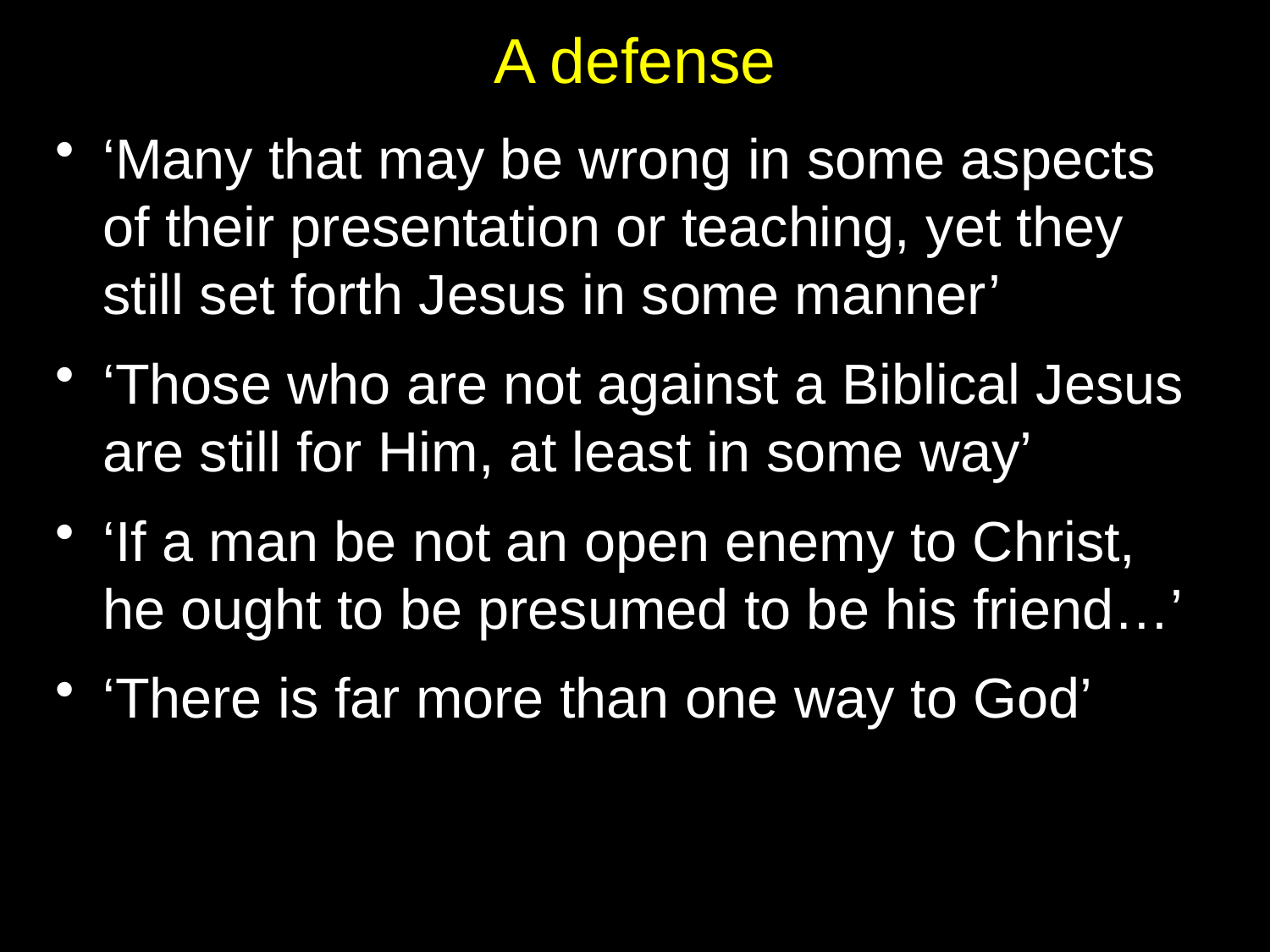

# A defense
‘Many that may be wrong in some aspects of their presentation or teaching, yet they still set forth Jesus in some manner’
‘Those who are not against a Biblical Jesus are still for Him, at least in some way’
‘If a man be not an open enemy to Christ, he ought to be presumed to be his friend…’
‘There is far more than one way to God’